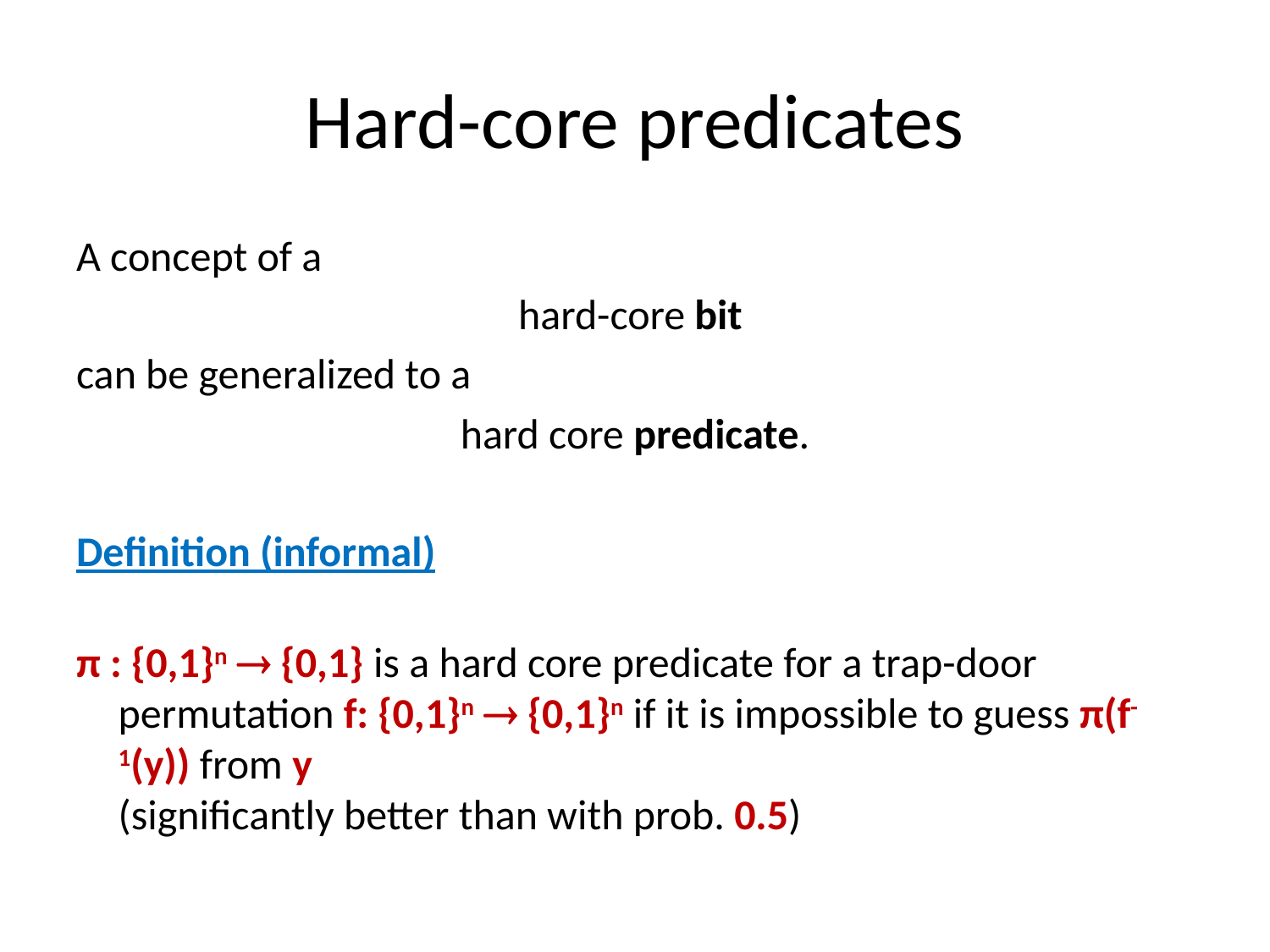

# Hard-core predicates
A concept of a
hard-core bit
can be generalized to a
hard core predicate.

Definition (informal)
π : {0,1}n → {0,1} is a hard core predicate for a trap-door permutation f: {0,1}n → {0,1}n if it is impossible to guess π(f-1(y)) from y
(significantly better than with prob. 0.5)